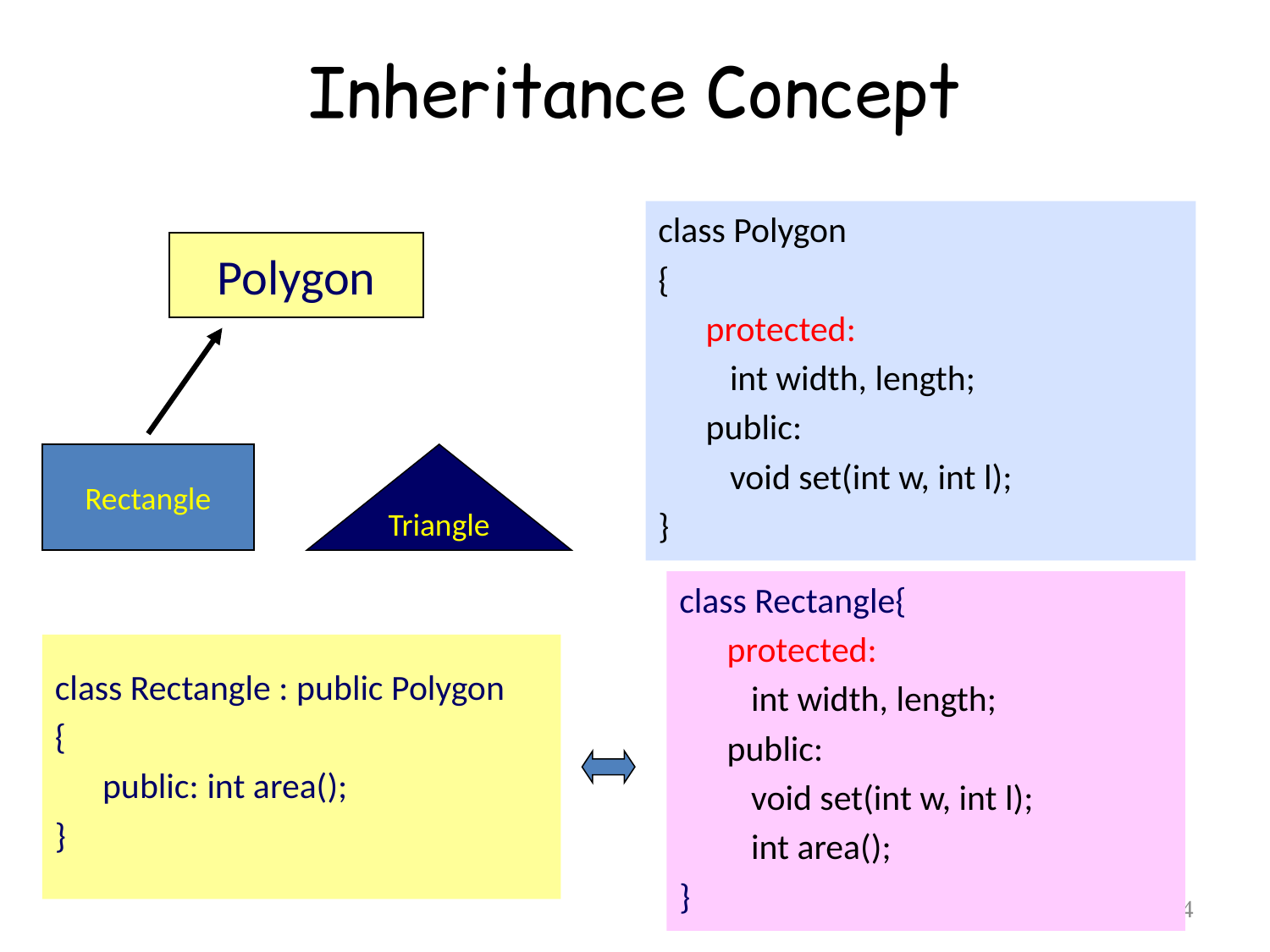

# Inheritance Concept
class Polygon
{
	protected:
	   int width, length;
	public:
	   void set(int w, int l);
}
Polygon

Rectangle
Triangle
class Rectangle{
	protected:
	   int width, length;
	public:
	   void set(int w, int l);
	   int area();
}

class Rectangle : public Polygon
{
	public: int area();
}

4